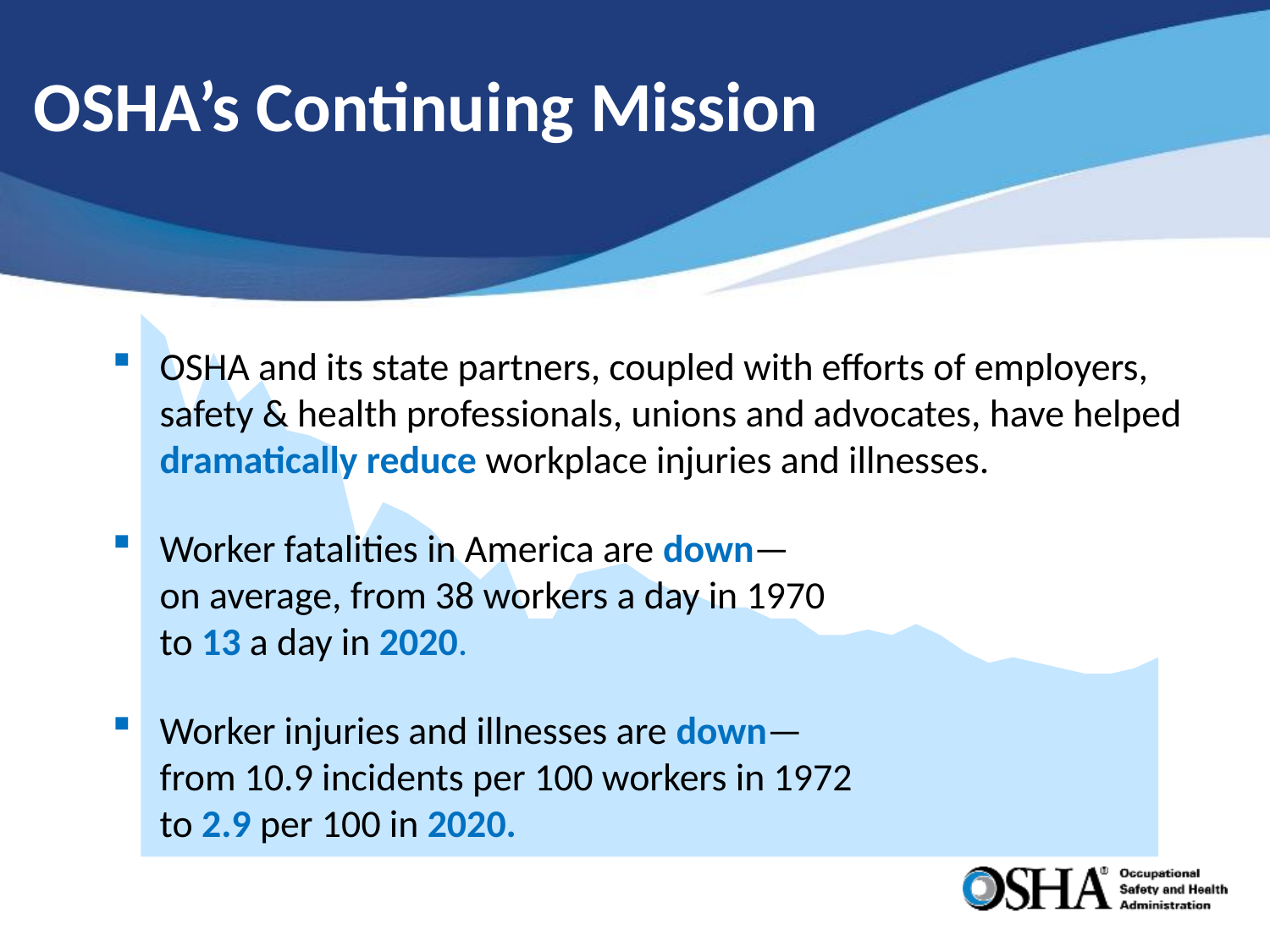

# OSHA’s Continuing Mission

### Chart

| Category | Fatality Rate |
|---|---|
| 1974 | 9.8 |
| 1975 | 9.4 |
| 1976 | 7.9 |
| 1977 | 9.1 |
| 1978 | 8.2 |
| 1979 | 8.6 |
| 1980 | 7.7 |
| 1981 | 7.6 |
| 1982 | 7.4 |
| 1983 | 5.6 |
| 1984 | 6.4 |
| 1985 | 6.2 |
| 1986 | 5.9 |
| 1987 | 5.4 |
| 1988 | 5.0 |
| 1989 | 5.4 |
| 1990 | 4.3 |
| 1991 | 4.3 |
| 1992 | 5.1 |
| 1993 | 5.2 |
| 1994 | 5.3 |
| 1995 | 5.0 |
| 1996 | 4.8 |
| 1997 | 4.7 |
| 1998 | 4.5 |
| 1999 | 4.5 |
| 2000 | 4.3 |
| 2001 | 4.3 |
| 2002 | 4.0 |
| 2003 | 4.0 |
| 2004 | 4.1 |
| 2005 | 4.0 |
| 2006 | 4.2 |
| 2007 | 4.0 |
| 2008 | 3.7 |
| 2009 | 3.5 |
| 2010 | 3.6 |
| 2011 | 3.5 |
| 2012 | 3.4 |
| 2013 | 3.3 |
| 2014 | 3.3 |
| 2015 | 3.4 |
| 2016 | 3.6 |
OSHA and its state partners, coupled with efforts of employers, safety & health professionals, unions and advocates, have helped dramatically reduce workplace injuries and illnesses.
Worker fatalities in America are down—
on average, from 38 workers a day in 1970
to 13 a day in 2020.
Worker injuries and illnesses are down—
from 10.9 incidents per 100 workers in 1972
to 2.9 per 100 in 2020.